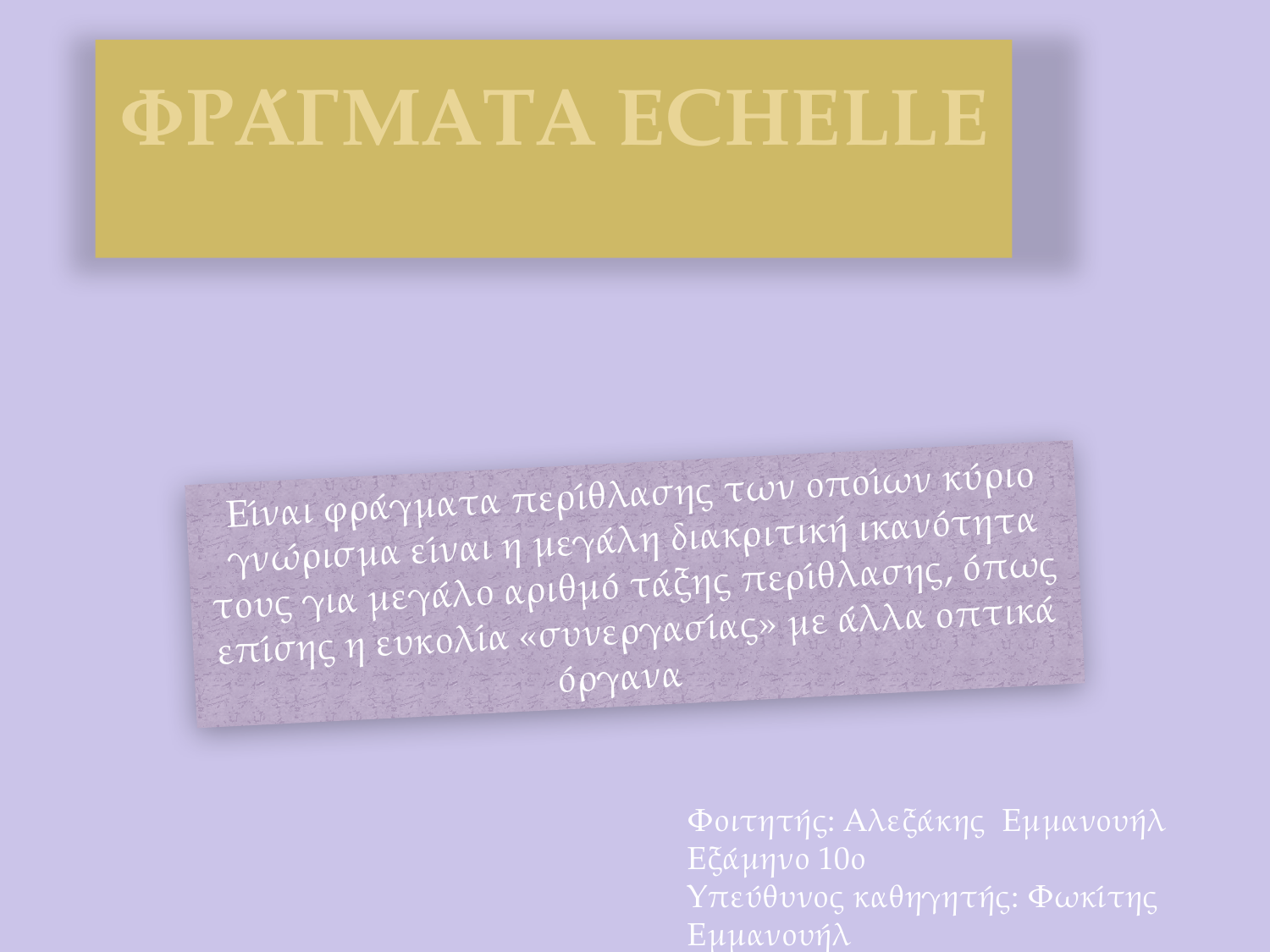

# Φράγματα echelle
Είναι φράγματα περίθλασης των οποίων κύριο γνώρισμα είναι η μεγάλη διακριτική ικανότητα τους για μεγάλο αριθμό τάξης περίθλασης, όπως επίσης η ευκολία «συνεργασίας» με άλλα οπτικά όργανα
Φοιτητής: Αλεξάκης  Εμμανουήλ
Εξάμηνο 10ο
Υπεύθυνος καθηγητής: Φωκίτης Εμμανουήλ